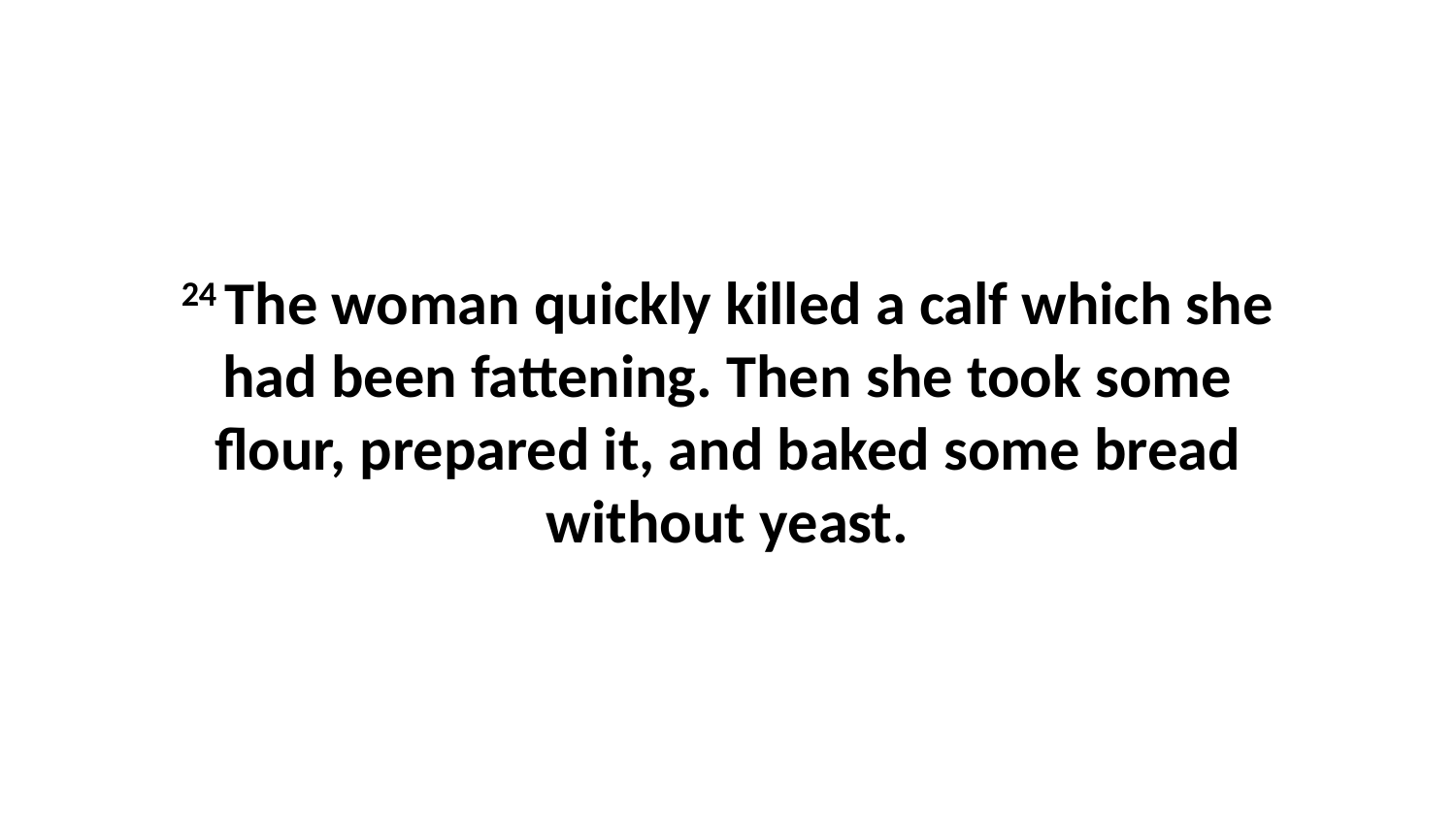

24 The woman quickly killed a calf which she had been fattening. Then she took some flour, prepared it, and baked some bread without yeast.